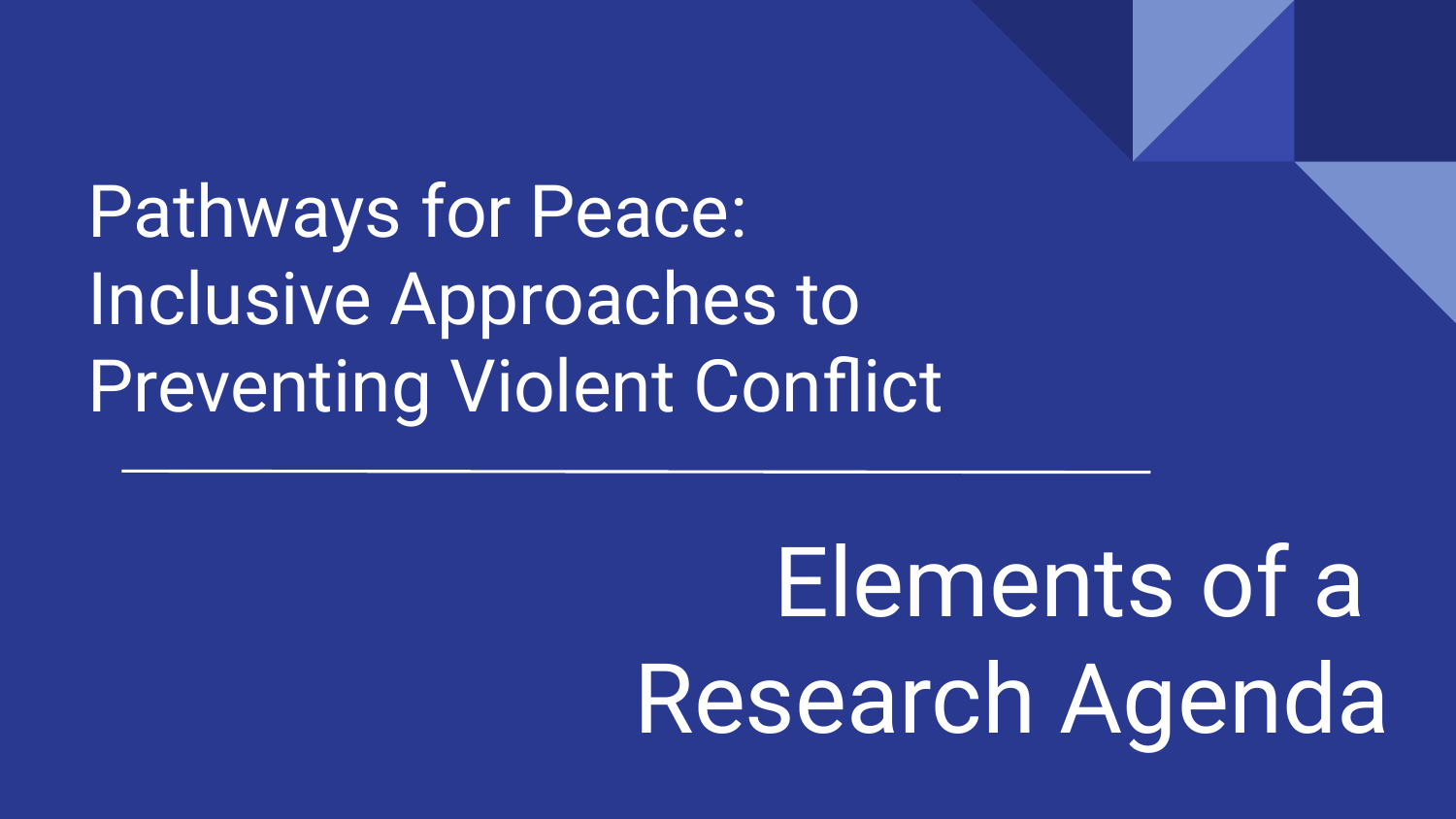

# Pathways for Peace: Inclusive Approaches to Preventing Violent Conflict
Elements of a
Research Agenda